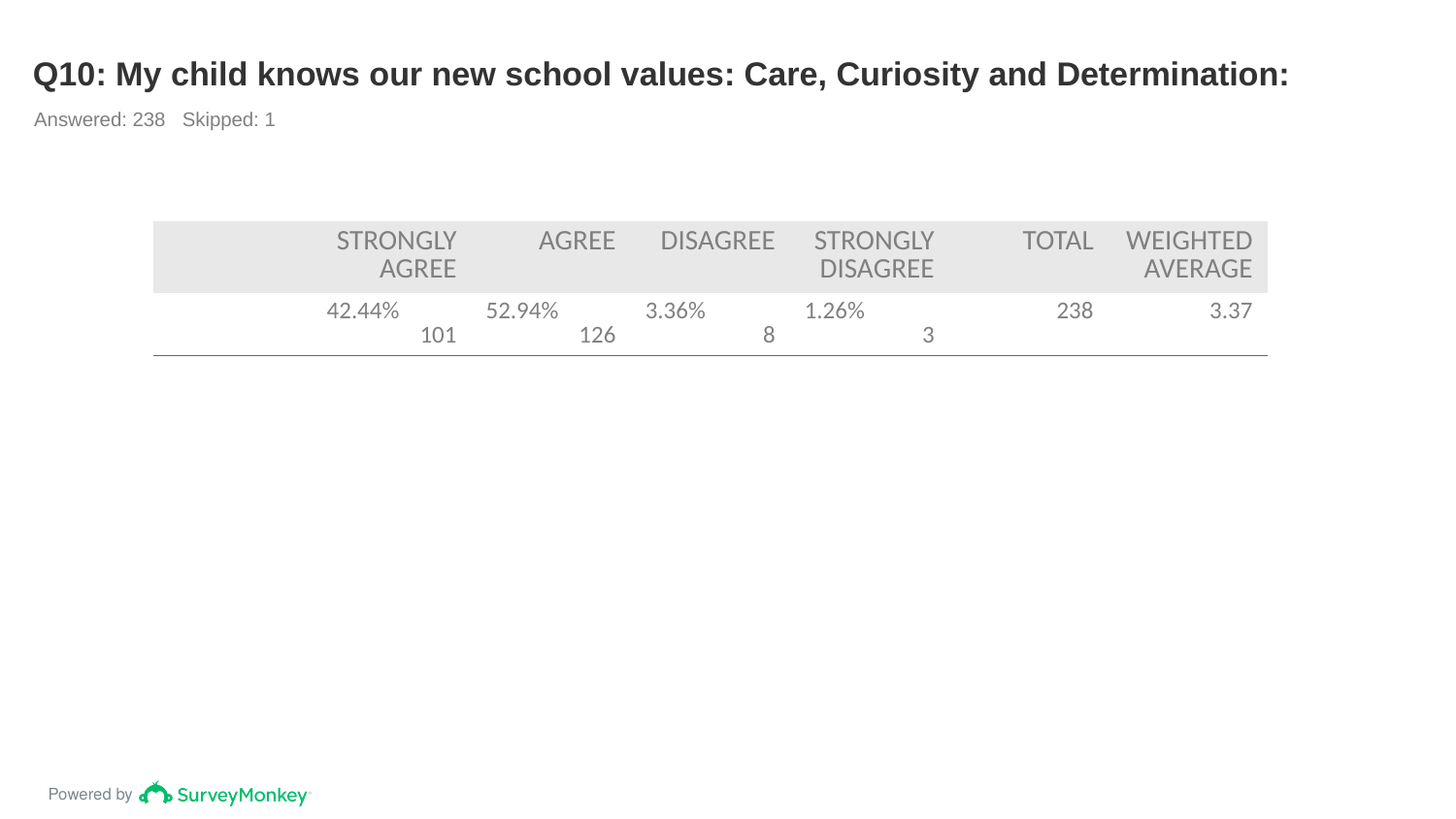

# Q10: My child knows our new school values: Care, Curiosity and Determination:
Answered: 238   Skipped: 1
|  | STRONGLY AGREE | AGREE | DISAGREE | STRONGLY DISAGREE | TOTAL | WEIGHTED AVERAGE |
| --- | --- | --- | --- | --- | --- | --- |
|  | 42.44% 101 | 52.94% 126 | 3.36% 8 | 1.26% 3 | 238 | 3.37 |